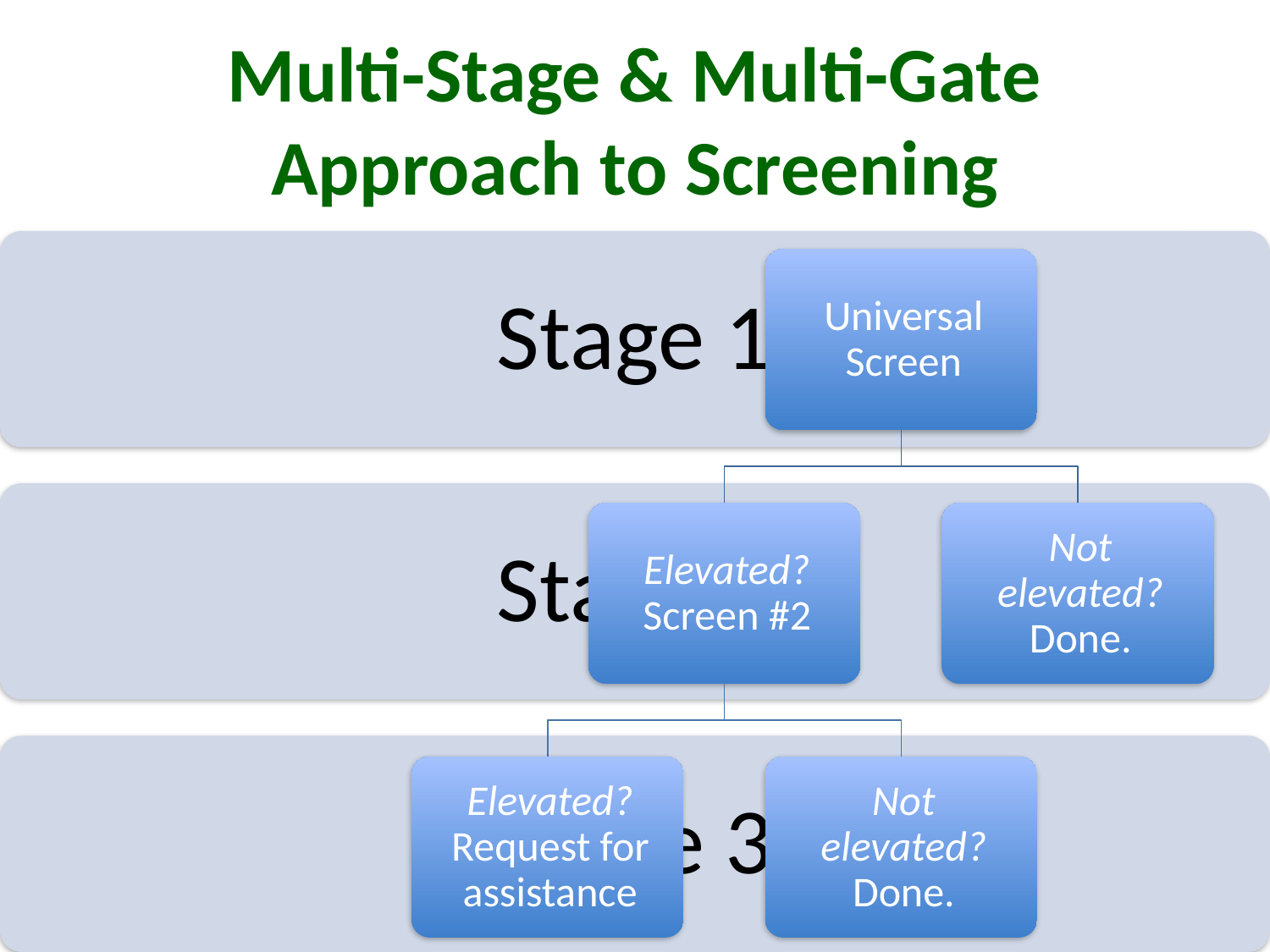

# Multi-Stage & Multi-Gate Approach to Screening
Stage 3
Stage 2
Stage 1
Universal Screen
Elevated? Screen #2
Elevated? Request for assistance
Not elevated? Done.
Not elevated? Done.